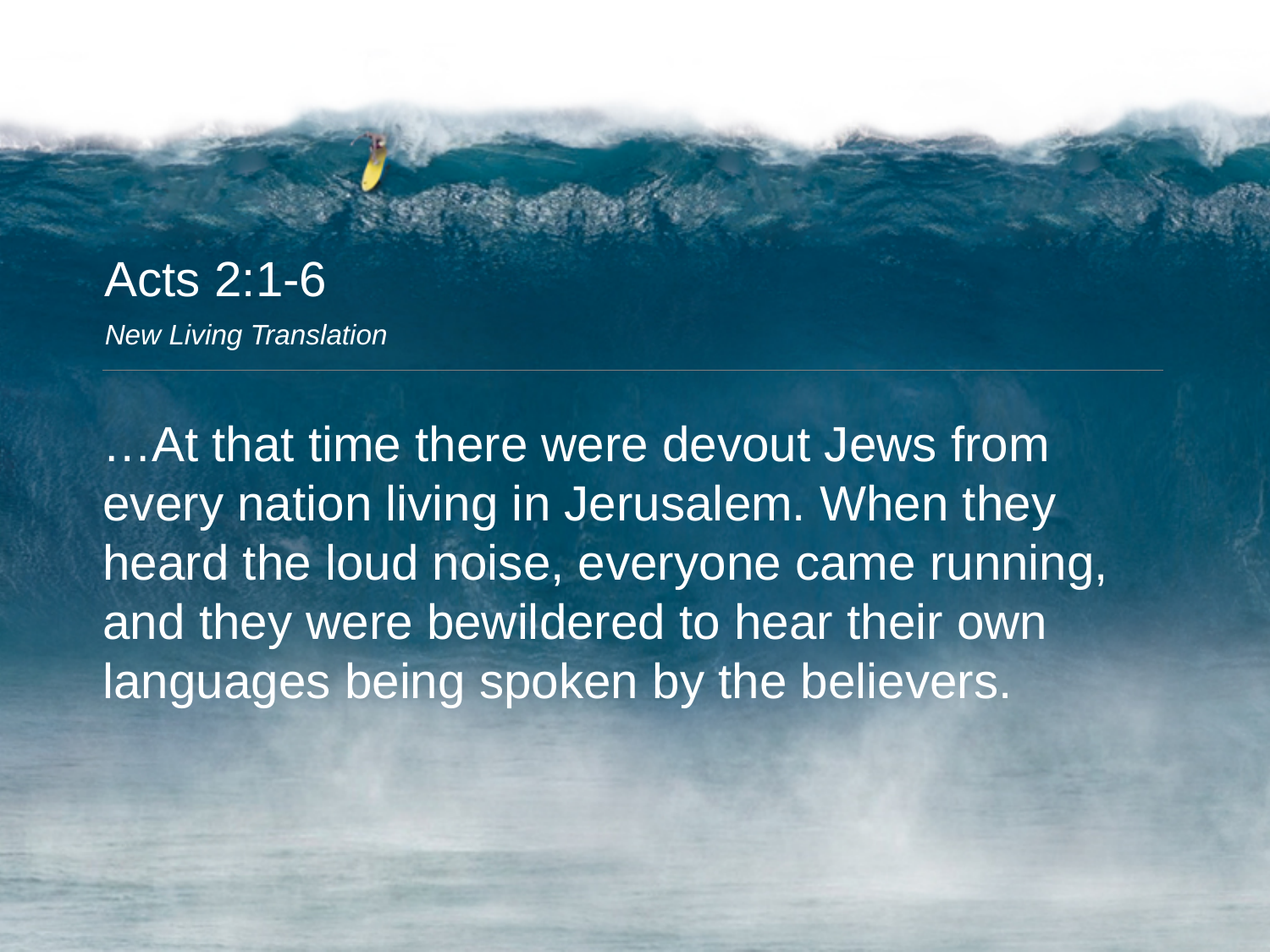

Acts 2:1-6
New Living Translation

…At that time there were devout Jews from every nation living in Jerusalem. When they heard the loud noise, everyone came running, and they were bewildered to hear their own languages being spoken by the believers.